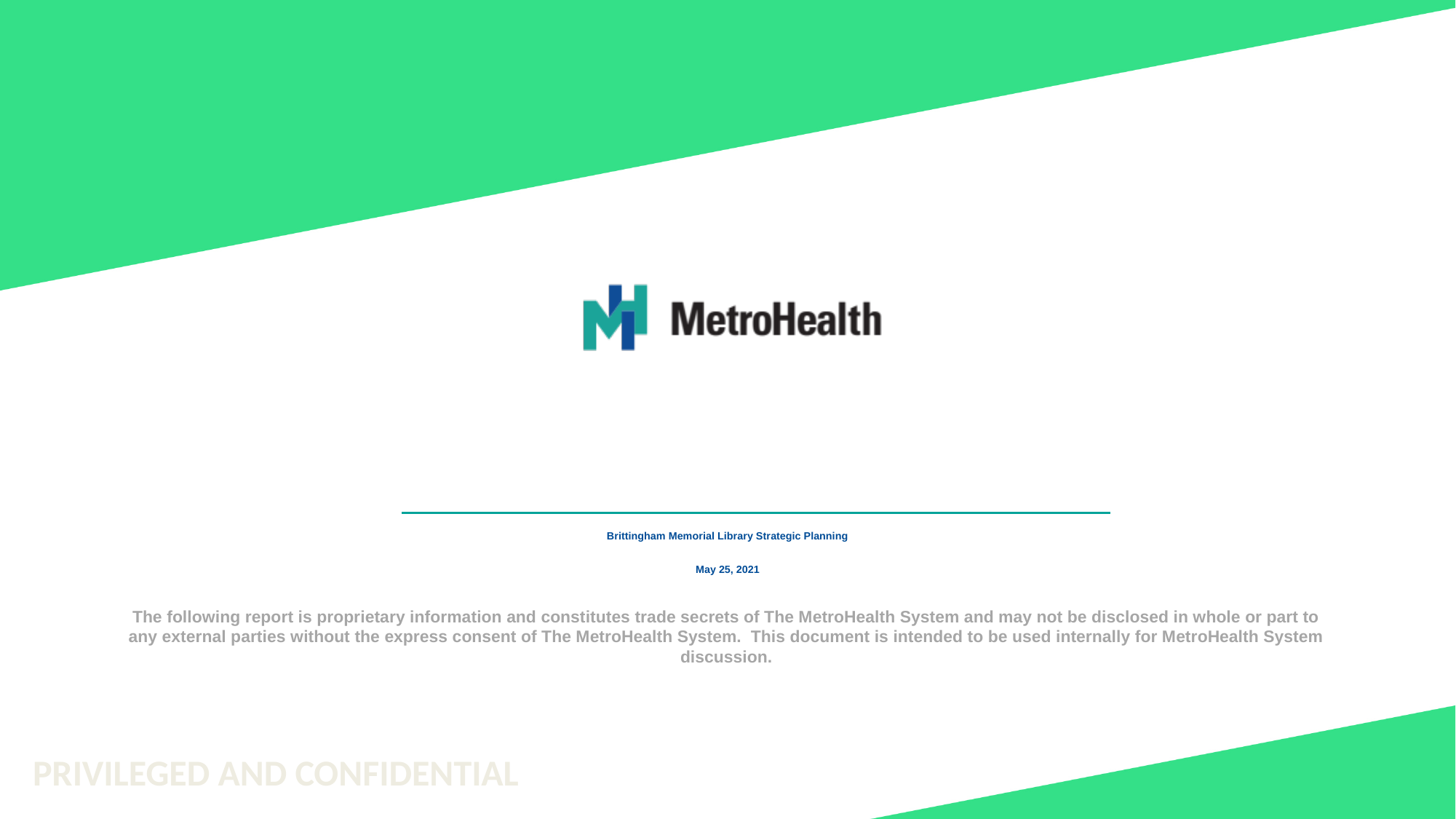

# Brittingham Memorial Library Strategic Planning May 25, 2021